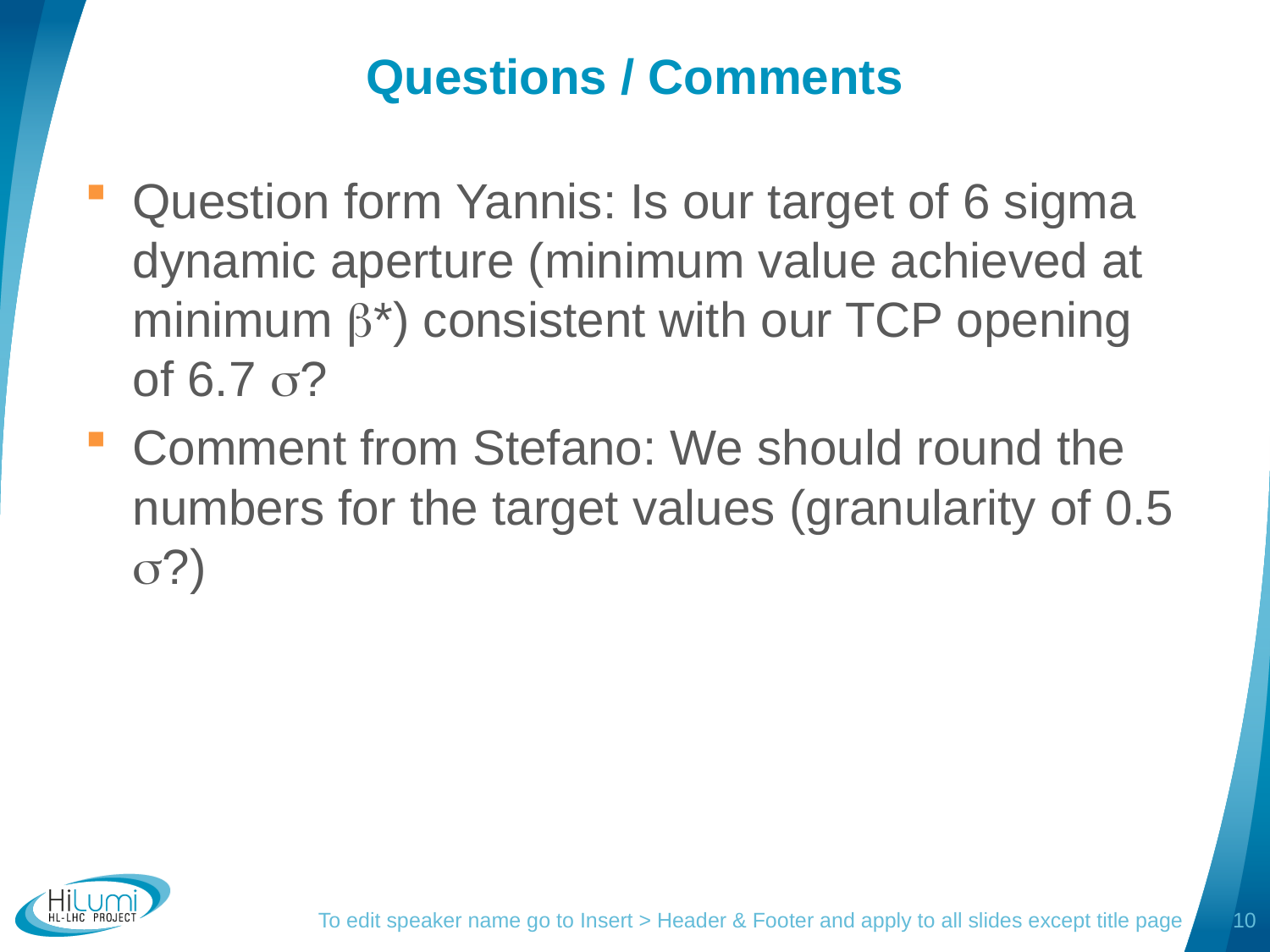

# Questions / Comments
Question form Yannis: Is our target of 6 sigma dynamic aperture (minimum value achieved at minimum β*) consistent with our TCP opening of 6.7 σ?
Comment from Stefano: We should round the numbers for the target values (granularity of 0.5 σ?)

To edit speaker name go to Insert > Header & Footer and apply to all slides except title page
10